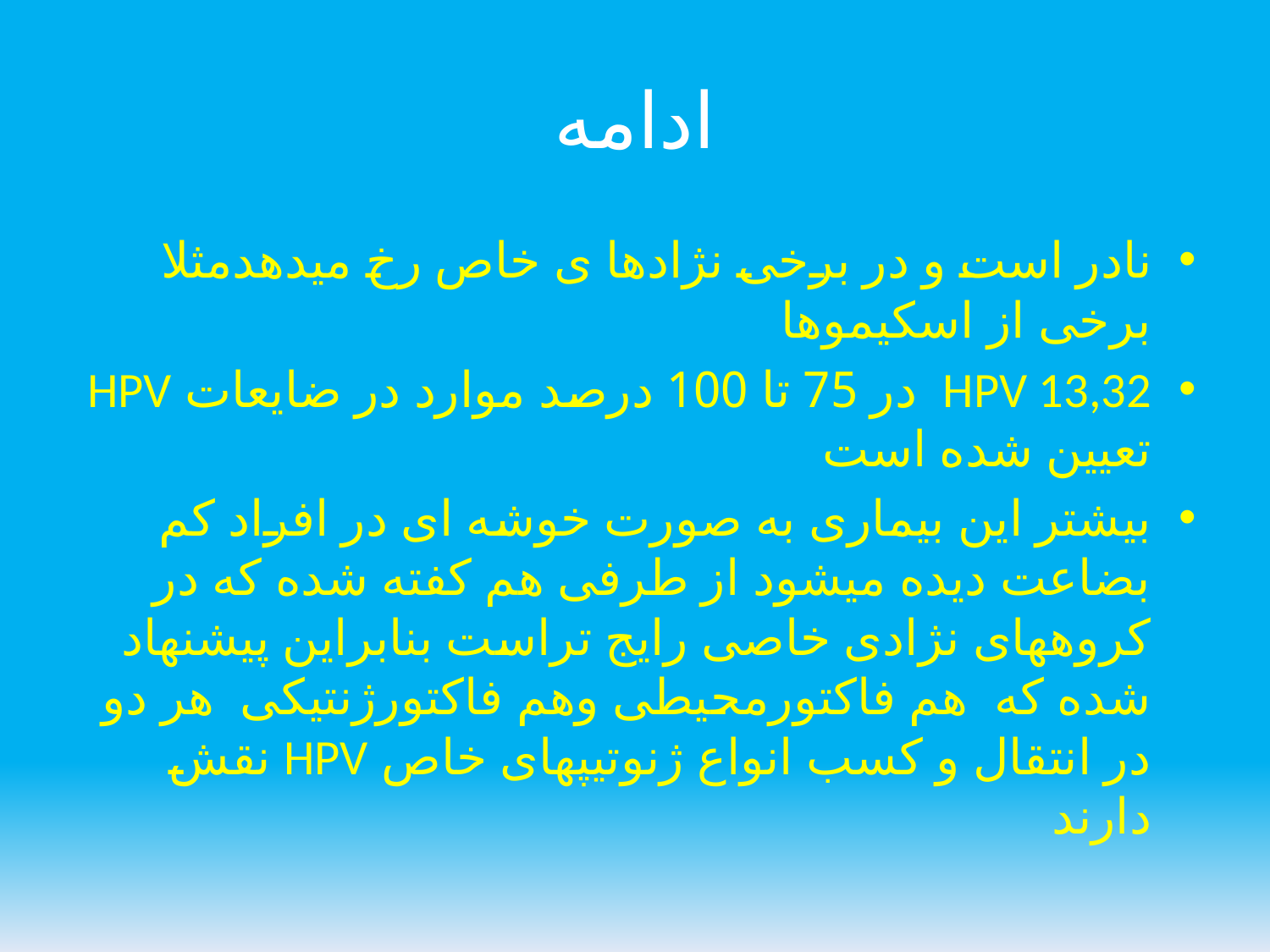

# ادامه
نادر است و در برخی نژادها ی خاص رخ میدهدمثلا برخی از اسکیموها
HPV 13,32  در 75 تا 100 درصد موارد در ضایعات HPV تعیین شده است
بیشتر این بیماری به صورت خوشه ای در افراد کم بضاعت دیده میشود از طرفی هم کفته شده که در کروههای نژادی خاصی رایج تراست بنابراین پیشنهاد شده که  هم فاکتورمحیطی وهم فاکتورژنتیکی  هر دو در انتقال و کسب انواع ژنوتیپهای خاص HPV نقش  دارند